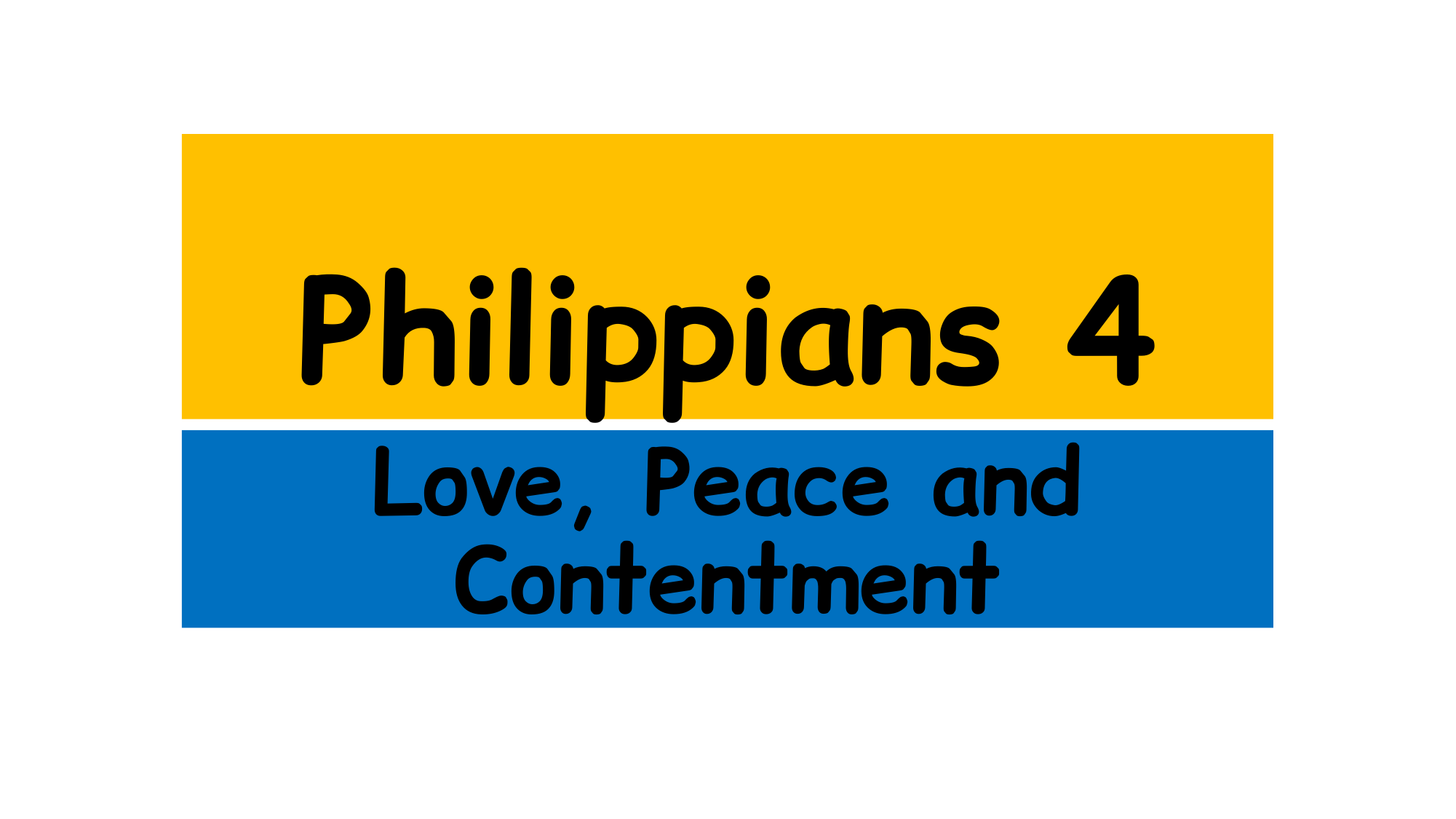

# Philippians 4
Love, Peace and Contentment